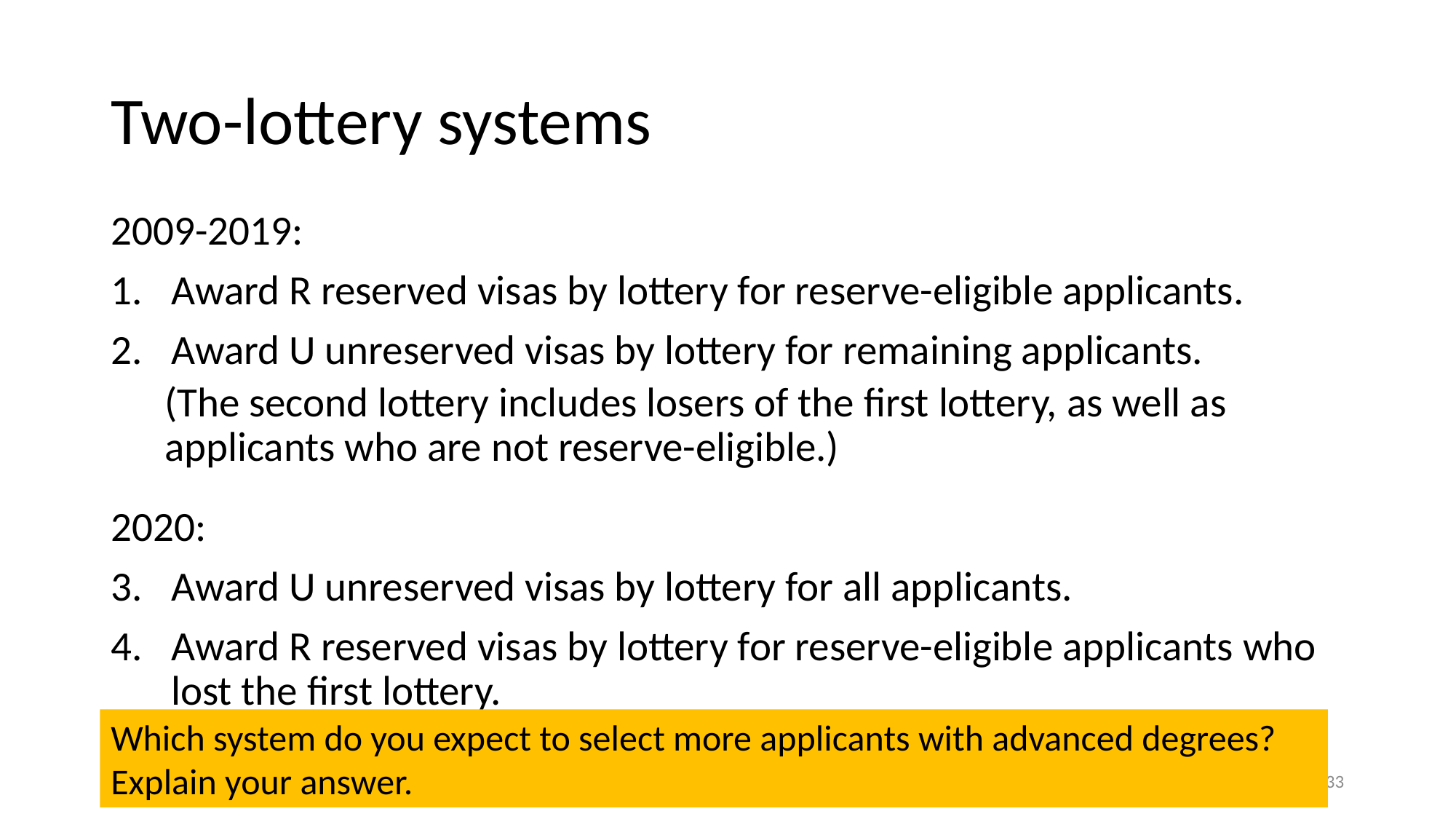

# Two-lottery systems
2009-2019:
Award R reserved visas by lottery for reserve-eligible applicants.
Award U unreserved visas by lottery for remaining applicants.
(The second lottery includes losers of the first lottery, as well as applicants who are not reserve-eligible.)

2020:
Award U unreserved visas by lottery for all applicants.
Award R reserved visas by lottery for reserve-eligible applicants who lost the first lottery.

Which system do you expect to select more applicants with advanced degrees? Explain your answer.
33